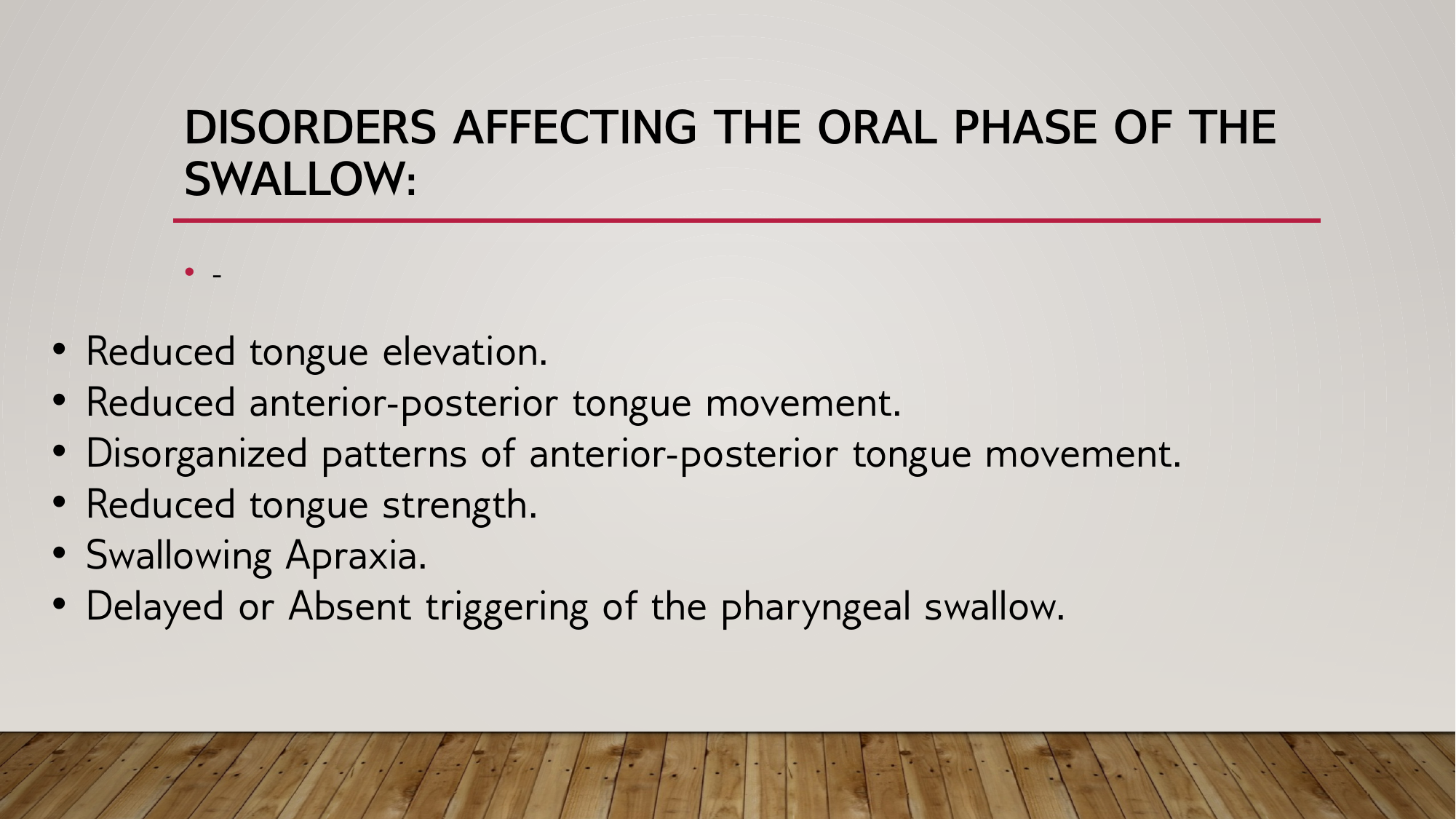

# Disorders affecting the oral phase of the swallow:
-
Reduced tongue elevation.
Reduced anterior-posterior tongue movement.
Disorganized patterns of anterior-posterior tongue movement.
Reduced tongue strength.
Swallowing Apraxia.
Delayed or Absent triggering of the pharyngeal swallow.